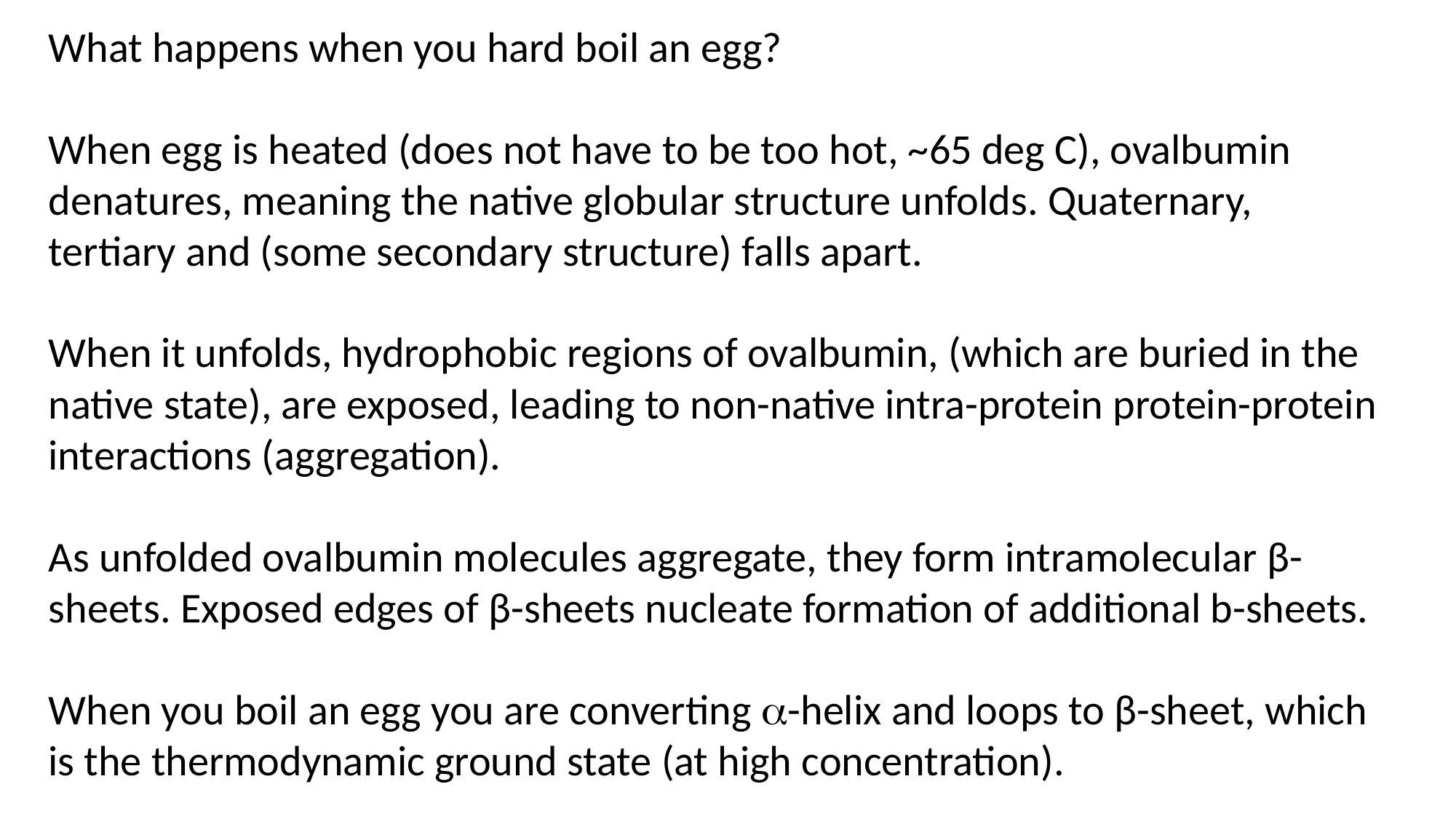

What happens when you hard boil an egg?

When egg is heated (does not have to be too hot, ~65 deg C), ovalbumin denatures, meaning the native globular structure unfolds. Quaternary, tertiary and (some secondary structure) falls apart.

When it unfolds, hydrophobic regions of ovalbumin, (which are buried in the native state), are exposed, leading to non-native intra-protein protein-protein interactions (aggregation).

As unfolded ovalbumin molecules aggregate, they form intramolecular β-sheets. Exposed edges of β-sheets nucleate formation of additional b-sheets.

When you boil an egg you are converting α-helix and loops to β-sheet, which is the thermodynamic ground state (at high concentration).